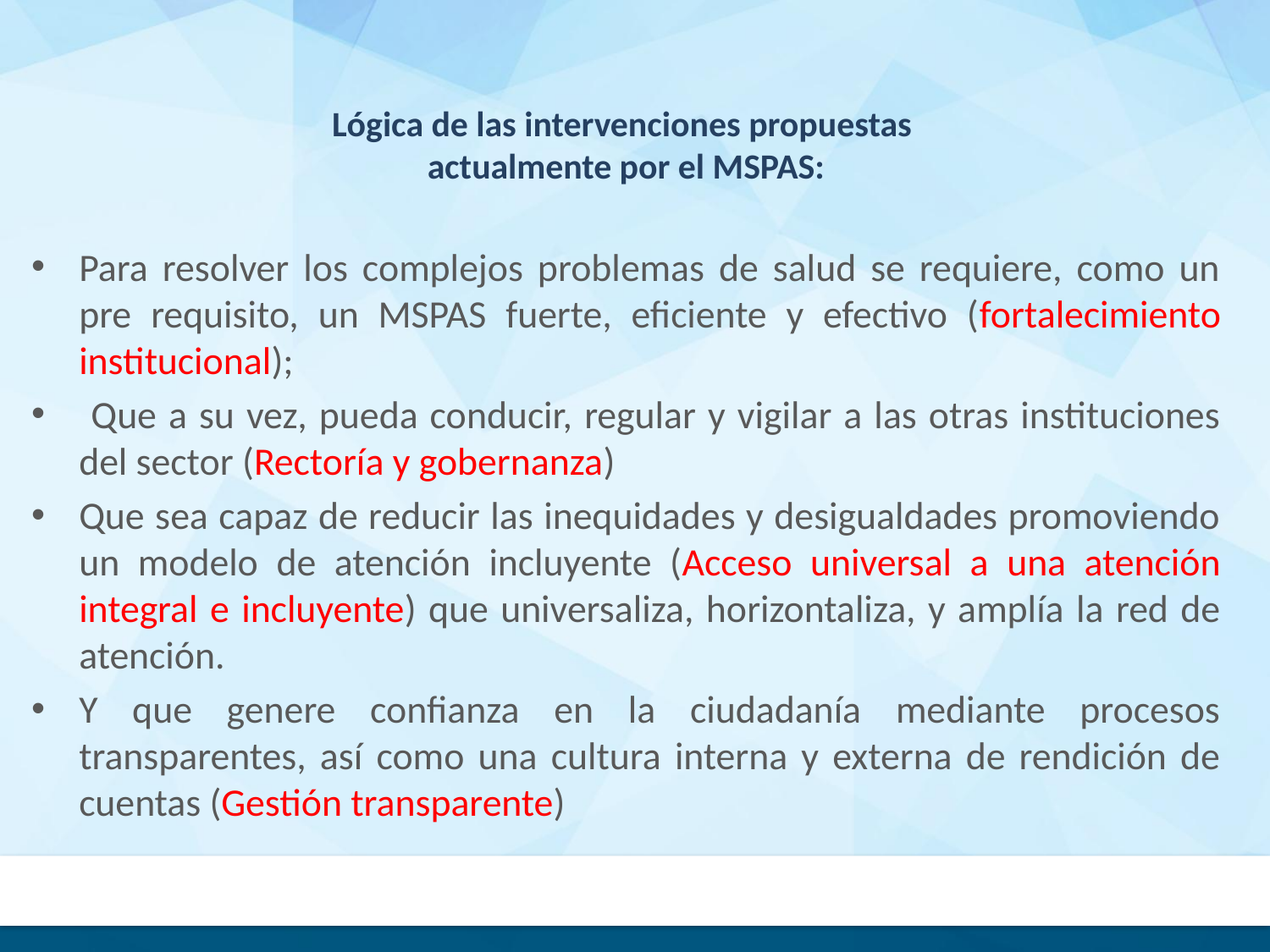

# Lógica de las intervenciones propuestas actualmente por el MSPAS:
Para resolver los complejos problemas de salud se requiere, como un pre requisito, un MSPAS fuerte, eficiente y efectivo (fortalecimiento institucional);
 Que a su vez, pueda conducir, regular y vigilar a las otras instituciones del sector (Rectoría y gobernanza)
Que sea capaz de reducir las inequidades y desigualdades promoviendo un modelo de atención incluyente (Acceso universal a una atención integral e incluyente) que universaliza, horizontaliza, y amplía la red de atención.
Y que genere confianza en la ciudadanía mediante procesos transparentes, así como una cultura interna y externa de rendición de cuentas (Gestión transparente)